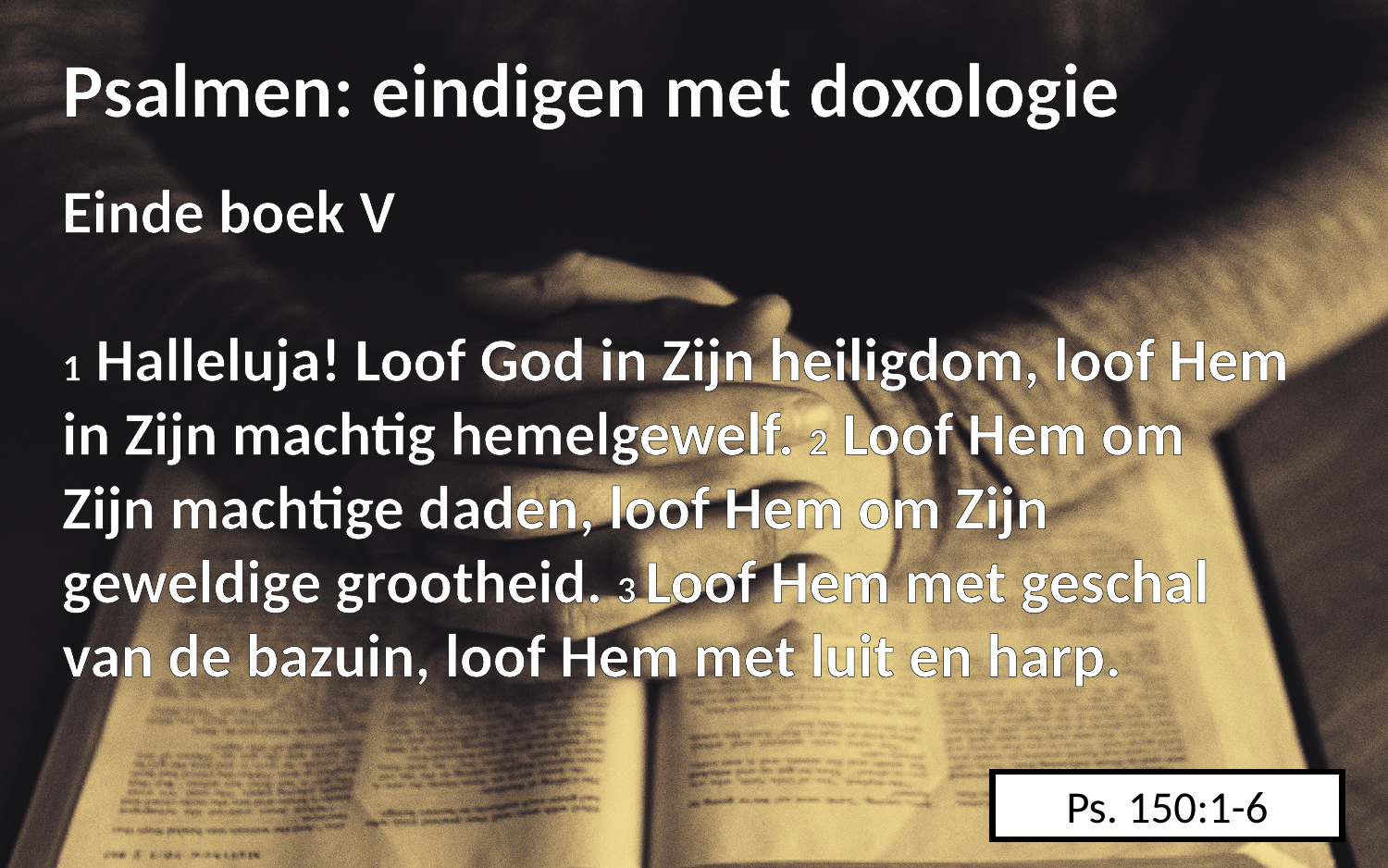

Psalmen: eindigen met doxologie
Einde boek V

1 Halleluja! Loof God in Zijn heiligdom, loof Hem in Zijn machtig hemelgewelf. 2 Loof Hem om Zijn machtige daden, loof Hem om Zijn geweldige grootheid. 3 Loof Hem met geschal van de bazuin, loof Hem met luit en harp.
Ps. 150:1-6